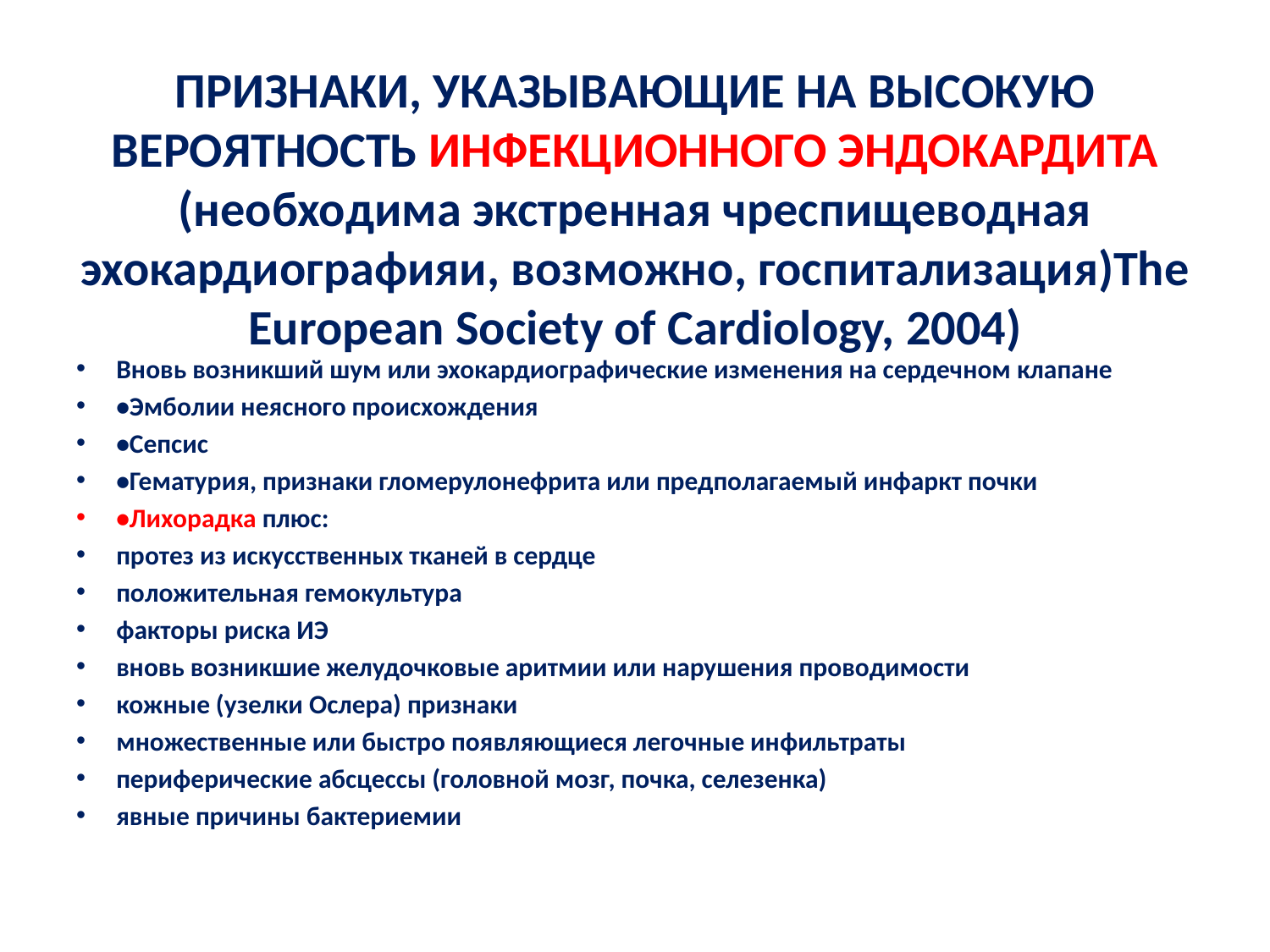

# ПРИЗНАКИ, УКАЗЫВАЮЩИЕ НА ВЫСОКУЮ ВЕРОЯТНОСТЬ ИНФЕКЦИОННОГО ЭНДОКАРДИТА (необходима экстренная чреспищеводная эхокардиографияи, возможно, госпитализация)The European Society of Cardiology, 2004)

Вновь возникший шум или эхокардиографические изменения на сердечном клапане
•Эмболии неясного происхождения
•Сепсис
•Гематурия, признаки гломерулонефрита или предполагаемый инфаркт почки
•Лихорадка плюс:
протез из искусственных тканей в сердце
положительная гемокультура
факторы риска ИЭ
вновь возникшие желудочковые аритмии или нарушения проводимости
кожные (узелки Ослера) признаки
множественные или быстро появляющиеся легочные инфильтраты
периферические абсцессы (головной мозг, почка, селезенка)
явные причины бактериемии